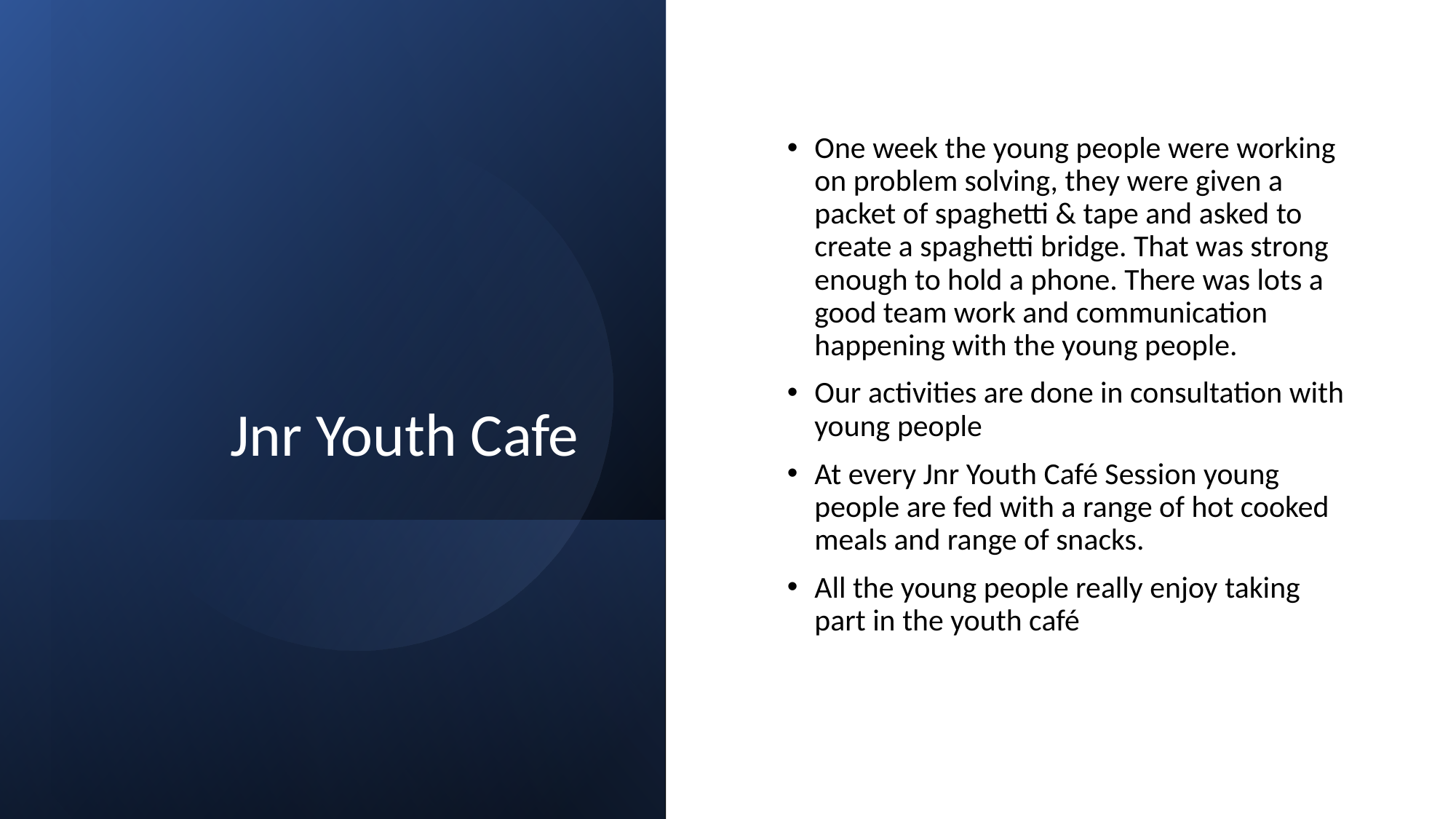

# Jnr Youth Cafe

One week the young people were working on problem solving, they were given a packet of spaghetti & tape and asked to create a spaghetti bridge. That was strong enough to hold a phone. There was lots a good team work and communication happening with the young people.
Our activities are done in consultation with young people
At every Jnr Youth Café Session young people are fed with a range of hot cooked meals and range of snacks.
All the young people really enjoy taking part in the youth café